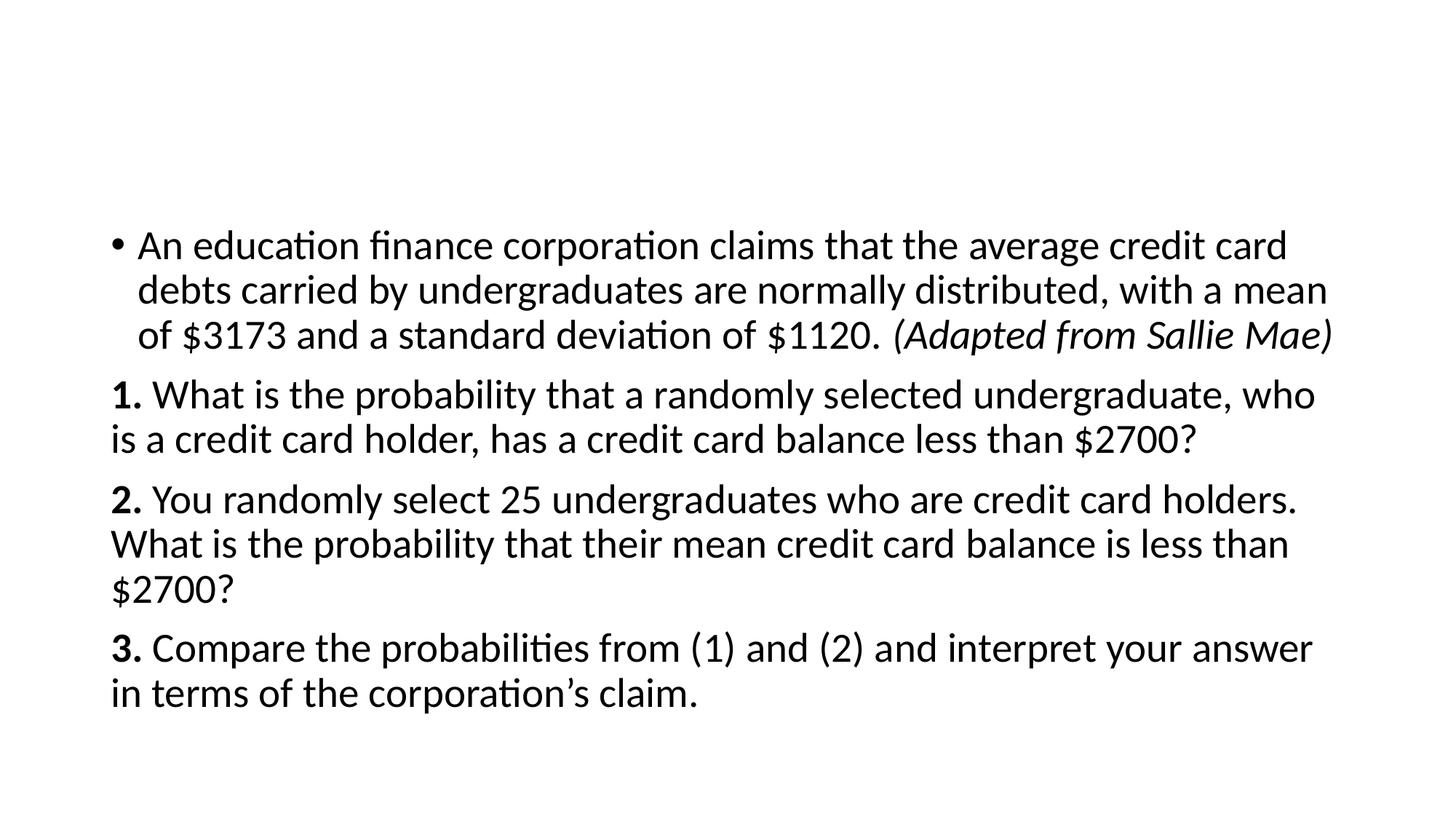

#
An education finance corporation claims that the average credit card debts carried by undergraduates are normally distributed, with a mean of $3173 and a standard deviation of $1120. (Adapted from Sallie Mae)
1. What is the probability that a randomly selected undergraduate, who is a credit card holder, has a credit card balance less than $2700?
2. You randomly select 25 undergraduates who are credit card holders. What is the probability that their mean credit card balance is less than $2700?
3. Compare the probabilities from (1) and (2) and interpret your answer in terms of the corporation’s claim.